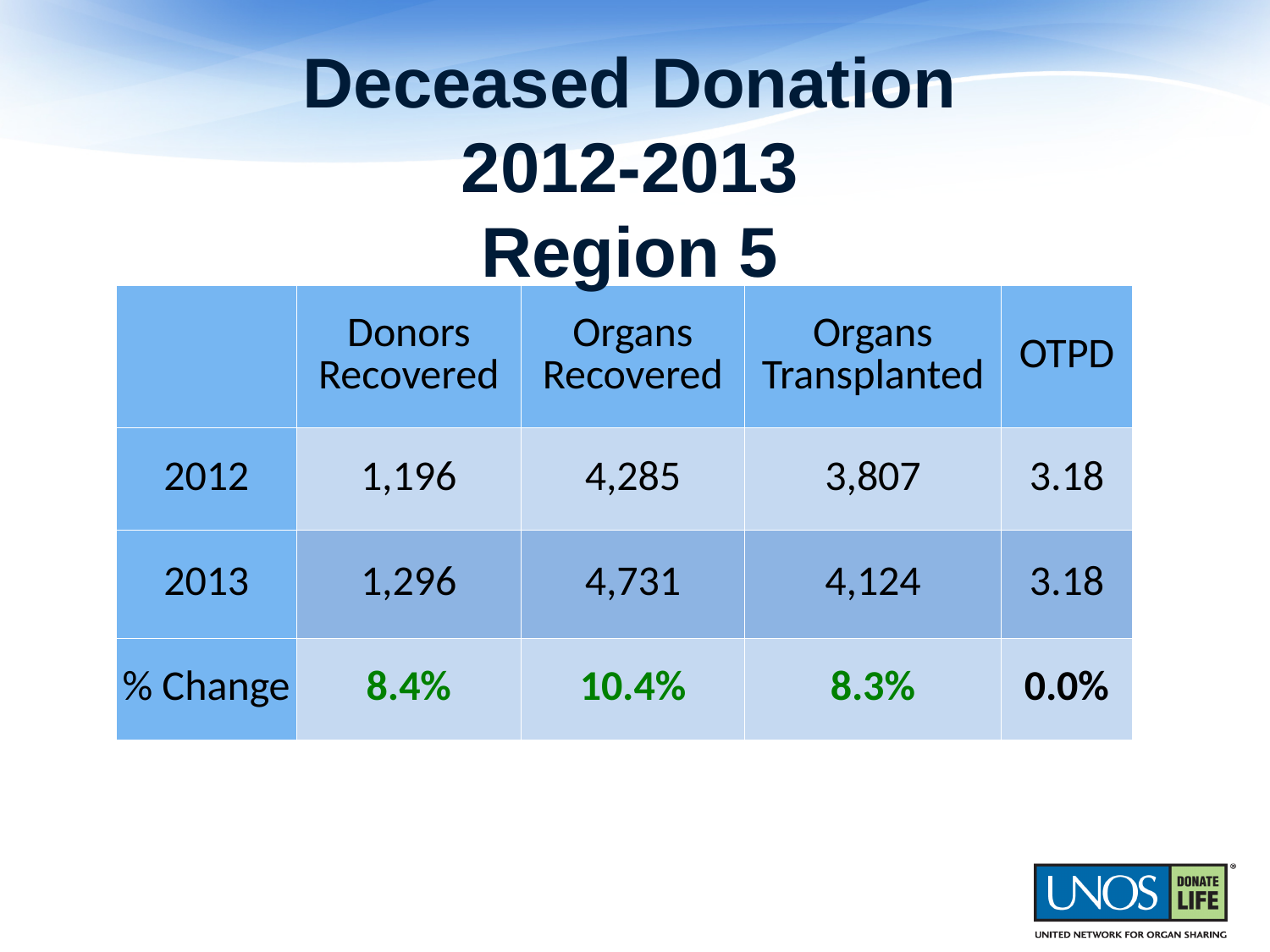

Deceased Donation
2012-2013
Region 5
|  | Donors Recovered | Organs Recovered | Organs Transplanted | OTPD |
| --- | --- | --- | --- | --- |
| 2012 | 1,196 | 4,285 | 3,807 | 3.18 |
| 2013 | 1,296 | 4,731 | 4,124 | 3.18 |
| % Change | 8.4% | 10.4% | 8.3% | 0.0% |